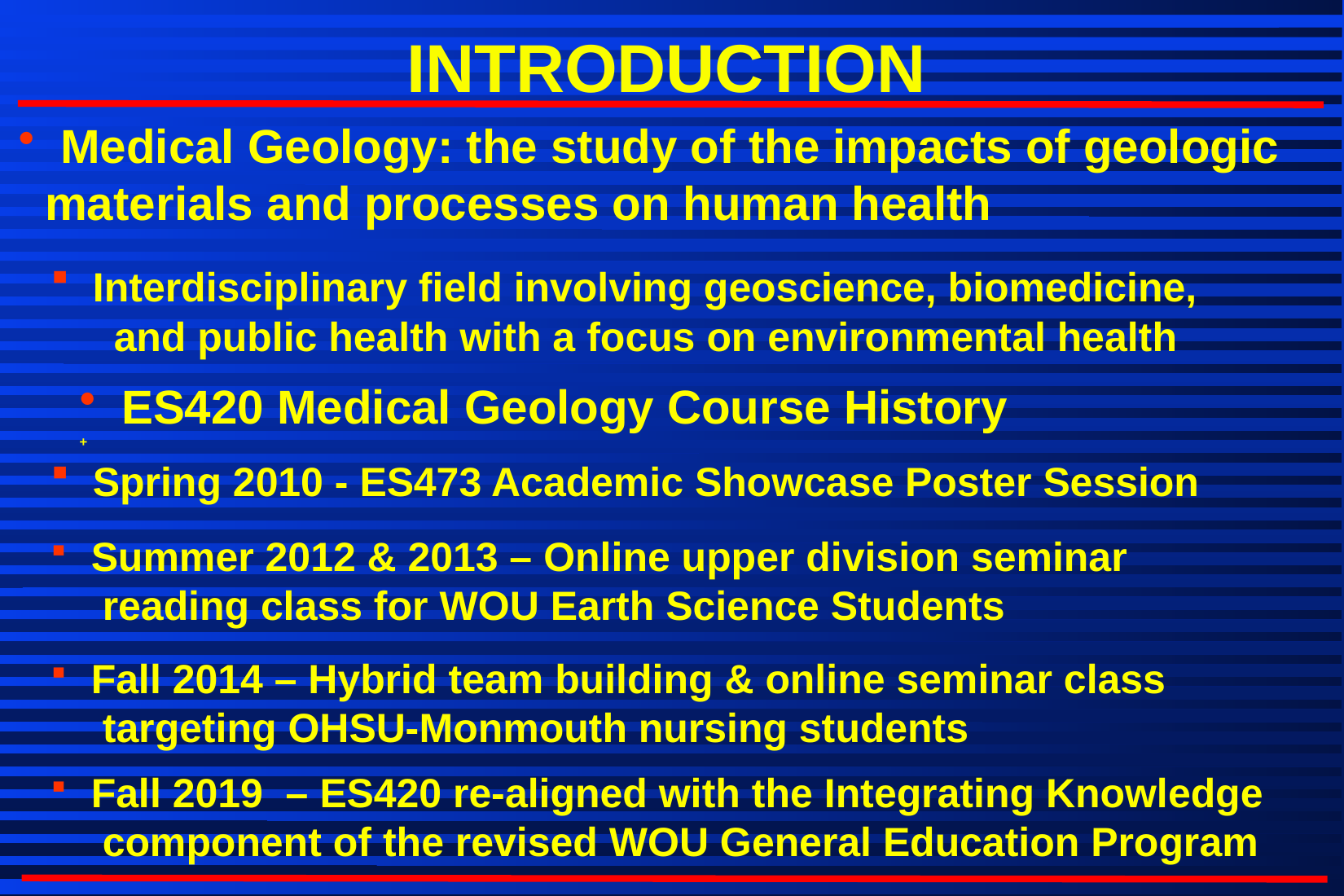

INTRODUCTION

 Medical Geology: the study of the impacts of geologic
  materials and processes on human health

 Interdisciplinary field involving geoscience, biomedicine,
   and public health with a focus on environmental health

 ES420 Medical Geology Course History
+
 Spring 2010 - ES473 Academic Showcase Poster Session

 Summer 2012 & 2013 – Online upper division seminar
  reading class for WOU Earth Science Students

 Fall 2014 – Hybrid team building & online seminar class
  targeting OHSU-Monmouth nursing students

 Fall 2019  – ES420 re-aligned with the Integrating Knowledge
  component of the revised WOU General Education Program